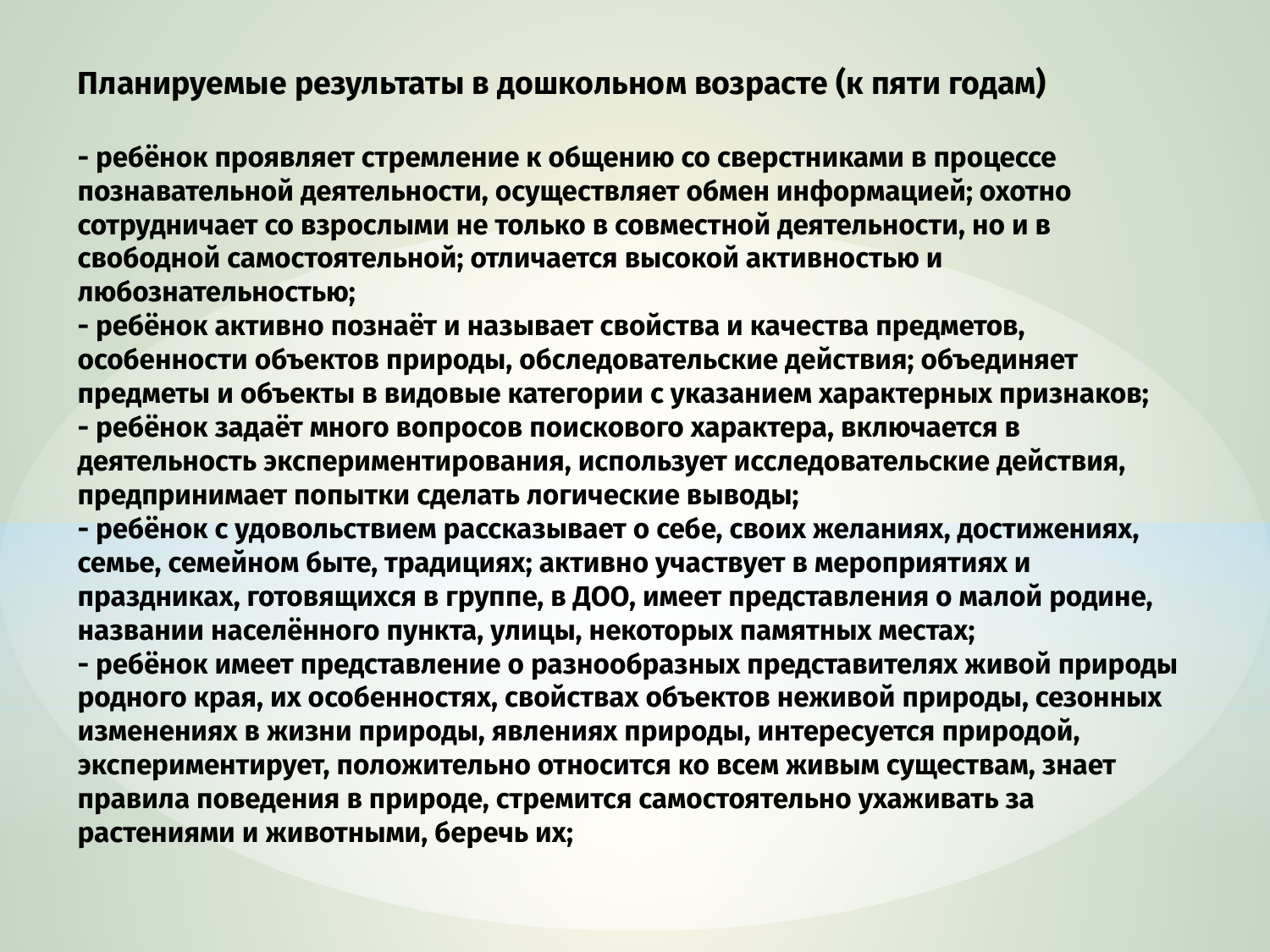

# Планируемые результаты в дошкольном возрасте (к пяти годам) - ребёнок проявляет стремление к общению со сверстниками в процессе познавательной деятельности, осуществляет обмен информацией; охотно сотрудничает со взрослыми не только в совместной деятельности, но и в свободной самостоятельной; отличается высокой активностью и любознательностью; - ребёнок активно познаёт и называет свойства и качества предметов, особенности объектов природы, обследовательские действия; объединяет предметы и объекты в видовые категории с указанием характерных признаков; - ребёнок задаёт много вопросов поискового характера, включается в деятельность экспериментирования, использует исследовательские действия, предпринимает попытки сделать логические выводы; - ребёнок с удовольствием рассказывает о себе, своих желаниях, достижениях, семье, семейном быте, традициях; активно участвует в мероприятиях и праздниках, готовящихся в группе, в ДОО, имеет представления о малой родине, названии населённого пункта, улицы, некоторых памятных местах; - ребёнок имеет представление о разнообразных представителях живой природы родного края, их особенностях, свойствах объектов неживой природы, сезонных изменениях в жизни природы, явлениях природы, интересуется природой, экспериментирует, положительно относится ко всем живым существам, знает правила поведения в природе, стремится самостоятельно ухаживать за растениями и животными, беречь их;